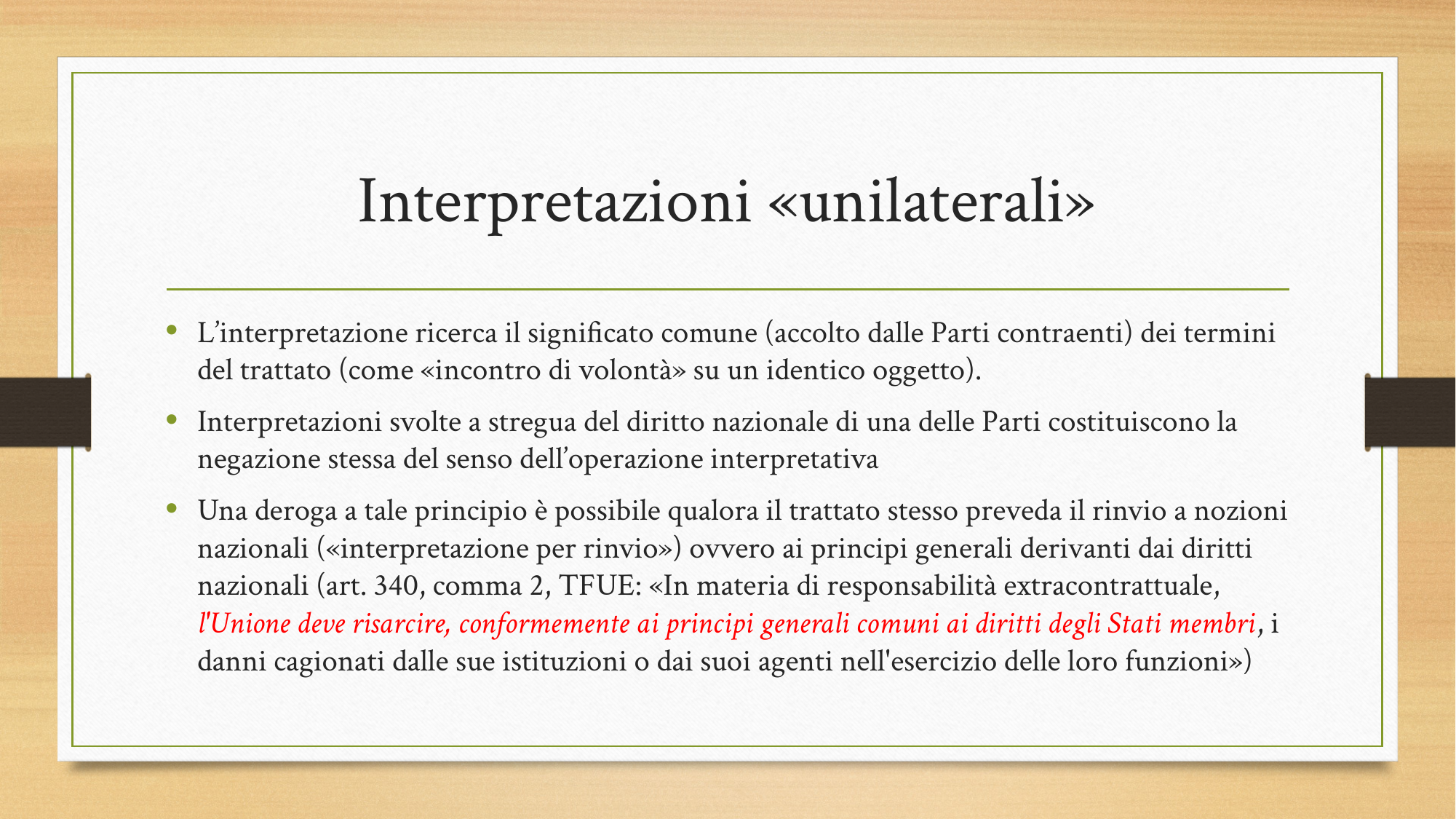

# Interpretazioni «unilaterali»
L’interpretazione ricerca il significato comune (accolto dalle Parti contraenti) dei termini del trattato (come «incontro di volontà» su un identico oggetto).
Interpretazioni svolte a stregua del diritto nazionale di una delle Parti costituiscono la negazione stessa del senso dell’operazione interpretativa
Una deroga a tale principio è possibile qualora il trattato stesso preveda il rinvio a nozioni nazionali («interpretazione per rinvio») ovvero ai principi generali derivanti dai diritti nazionali (art. 340, comma 2, TFUE: «In materia di responsabilità extracontrattuale, l'Unione deve risarcire, conformemente ai principi generali comuni ai diritti degli Stati membri, i danni cagionati dalle sue istituzioni o dai suoi agenti nell'esercizio delle loro funzioni»)